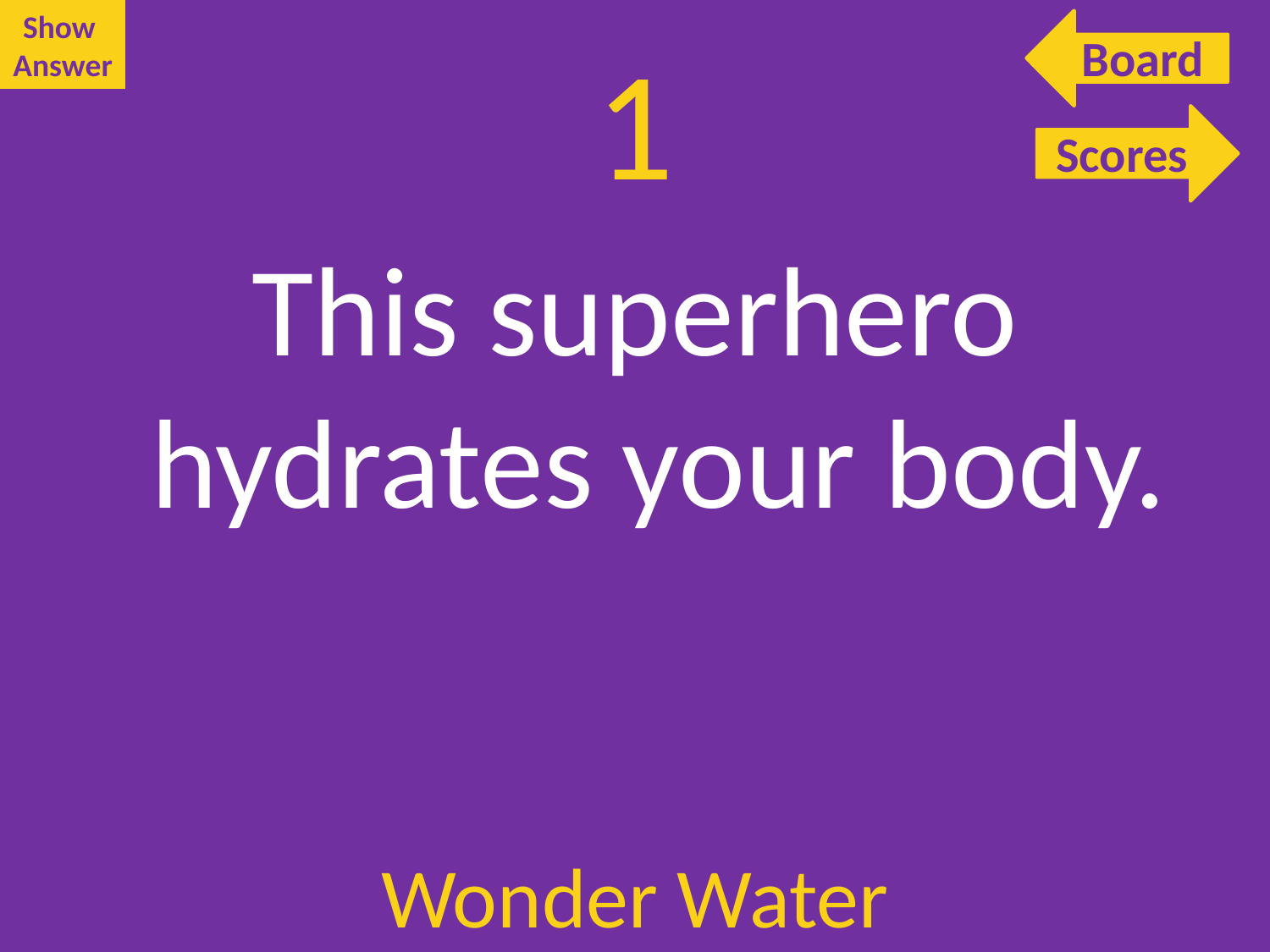

Show
Answer

Board
# 1

Scores
This superhero hydrates your body.
Wonder Water